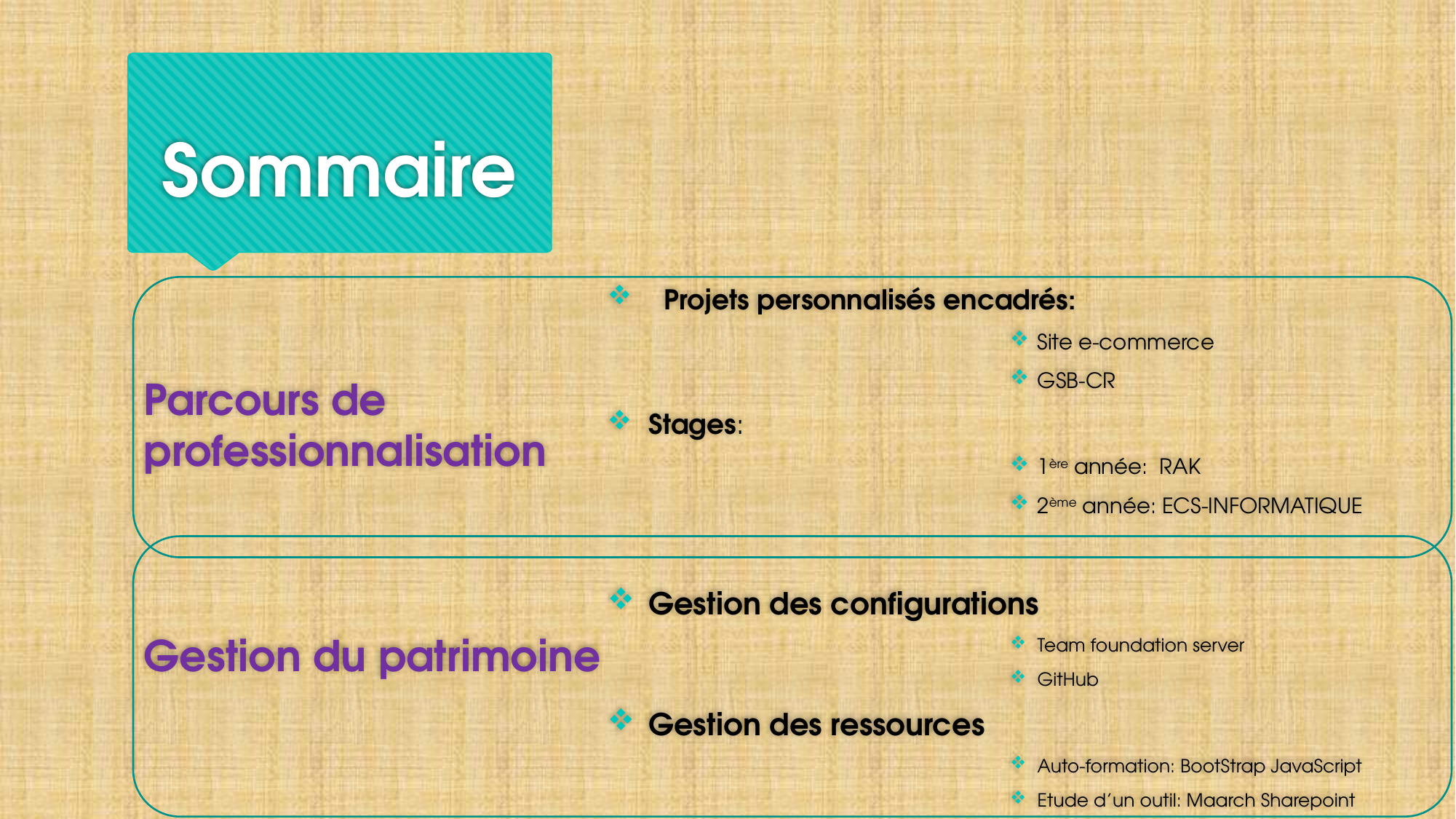

# Sommaire
  Projets personnalisés encadrés:
Site e-commerce
GSB-CR
Stages:
1ère année:  RAK
2ème année: ECS-INFORMATIQUE

Gestion des configurations
Team foundation server
GitHub
Gestion des ressources
Auto-formation: BootStrap JavaScript
Etude d’un outil: Maarch Sharepoint

Parcours de  professionnalisation

Gestion du patrimoine